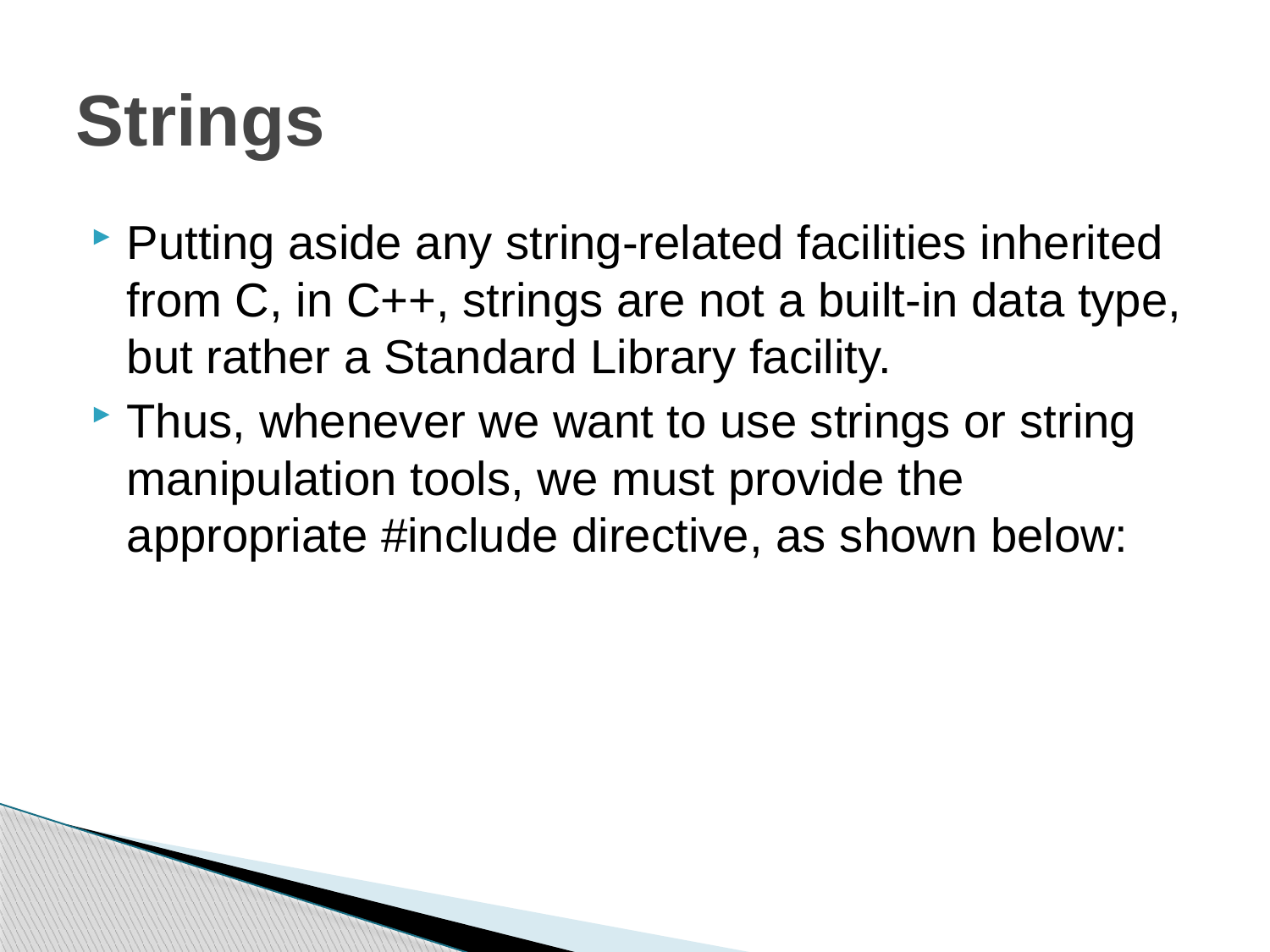

# Strings
Putting aside any string-related facilities inherited from C, in C++, strings are not a built-in data type, but rather a Standard Library facility.
Thus, whenever we want to use strings or string manipulation tools, we must provide the appropriate #include directive, as shown below: